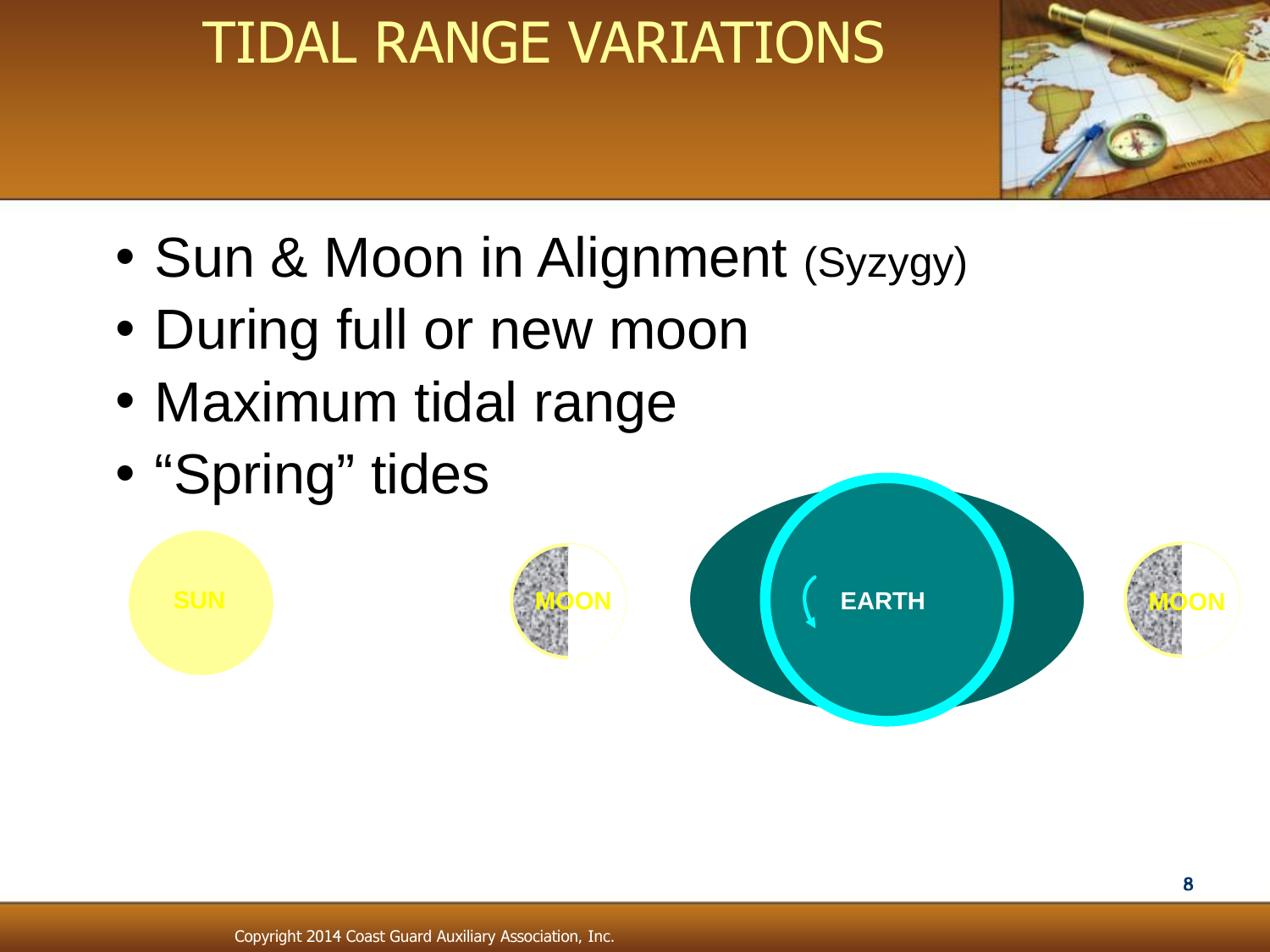

# Tidal Range Variations
Sun & Moon in Alignment (Syzygy)
During full or new moon
Maximum tidal range
“Spring” tides

EARTH

MOON

MOON
SUN
8